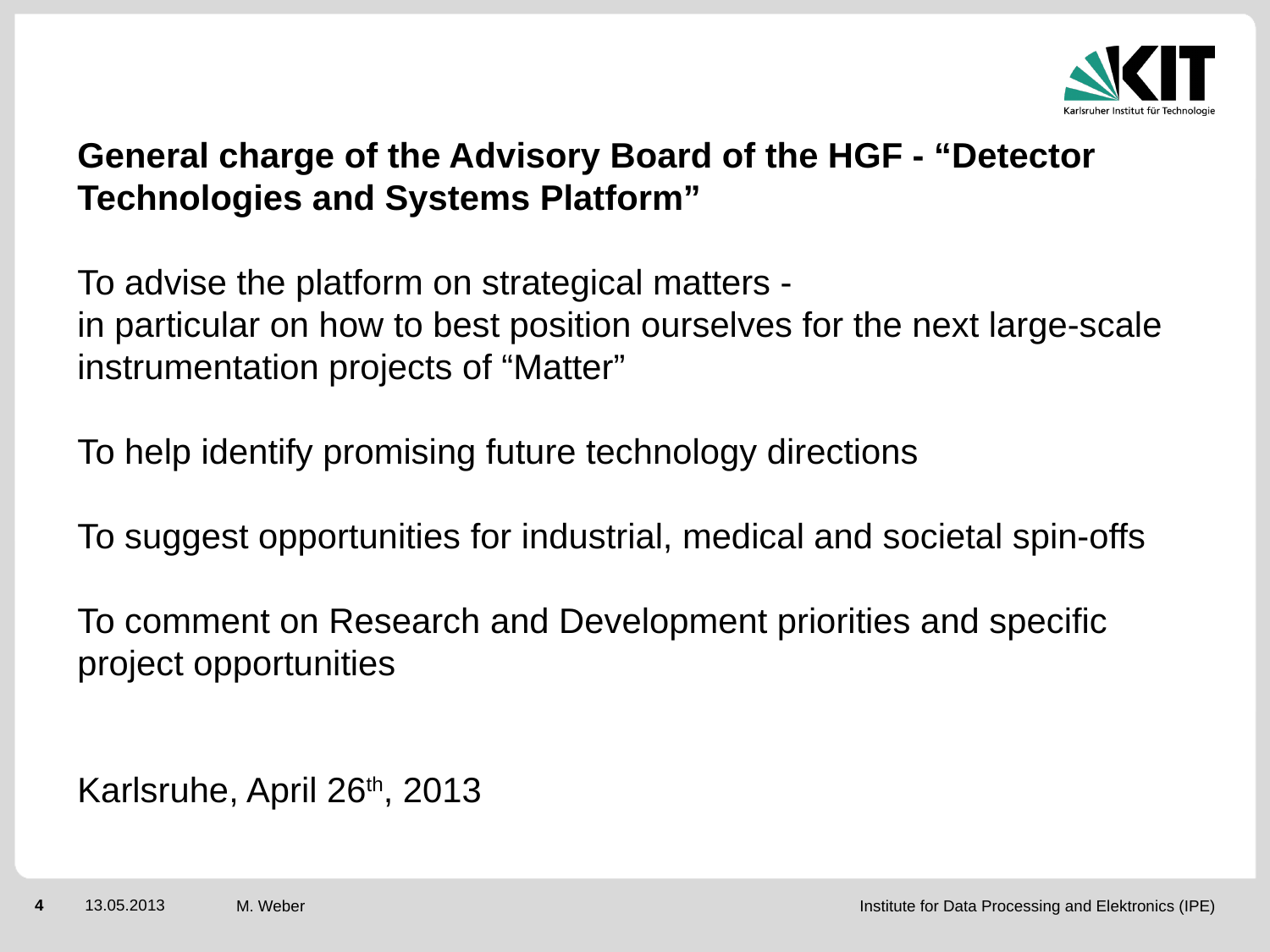

General charge of the Advisory Board of the HGF - “Detector Technologies and Systems Platform”

To advise the platform on strategical matters -
in particular on how to best position ourselves for the next large-scale instrumentation projects of “Matter”
To help identify promising future technology directions
To suggest opportunities for industrial, medical and societal spin-offs

To comment on Research and Development priorities and specific project opportunities

Karlsruhe, April 26th, 2013
M. Weber